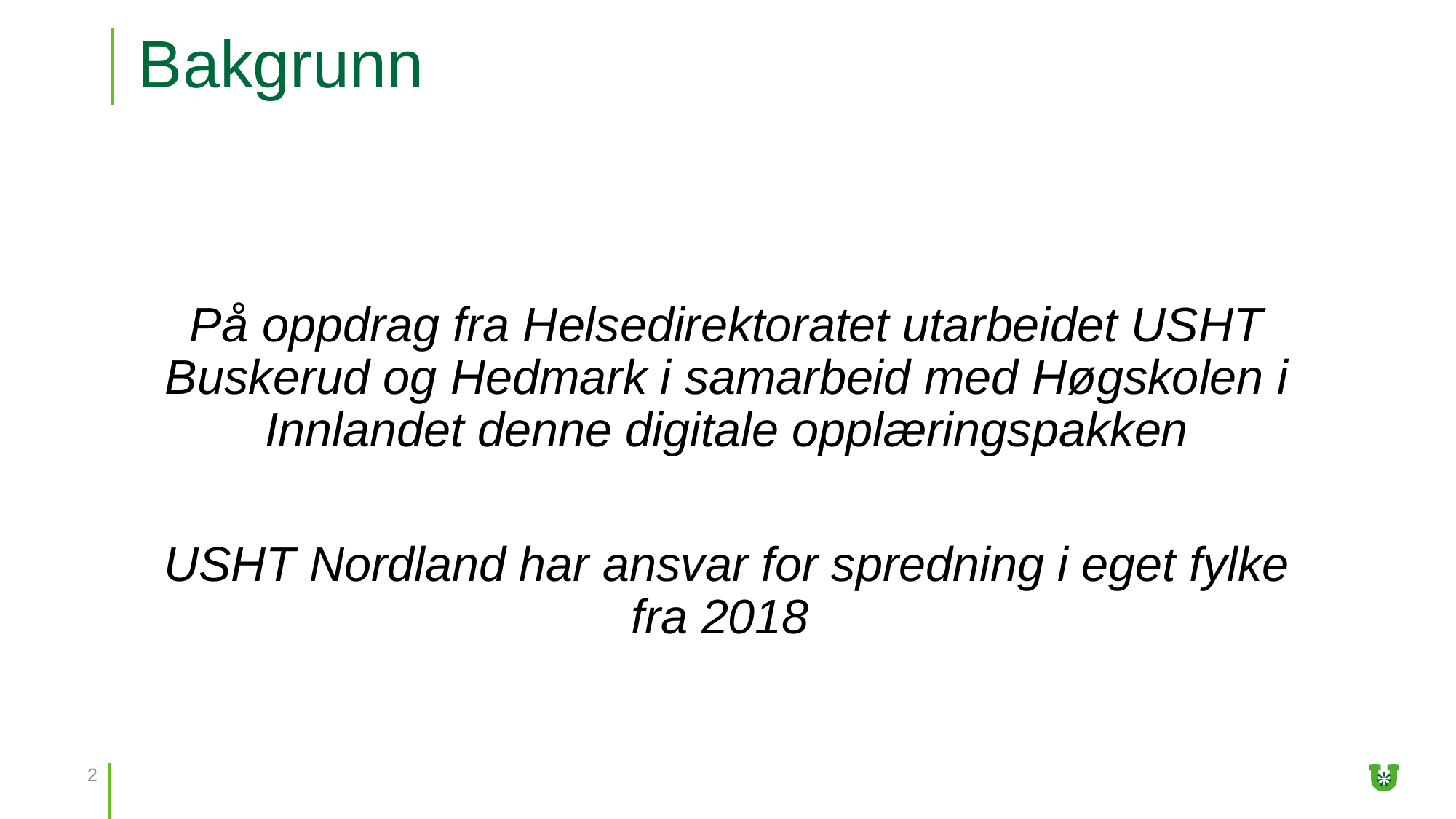

# Bakgrunn

På oppdrag fra Helsedirektoratet utarbeidet USHT Buskerud og Hedmark i samarbeid med Høgskolen i Innlandet denne digitale opplæringspakken

USHT Nordland har ansvar for spredning i eget fylke fra 2018